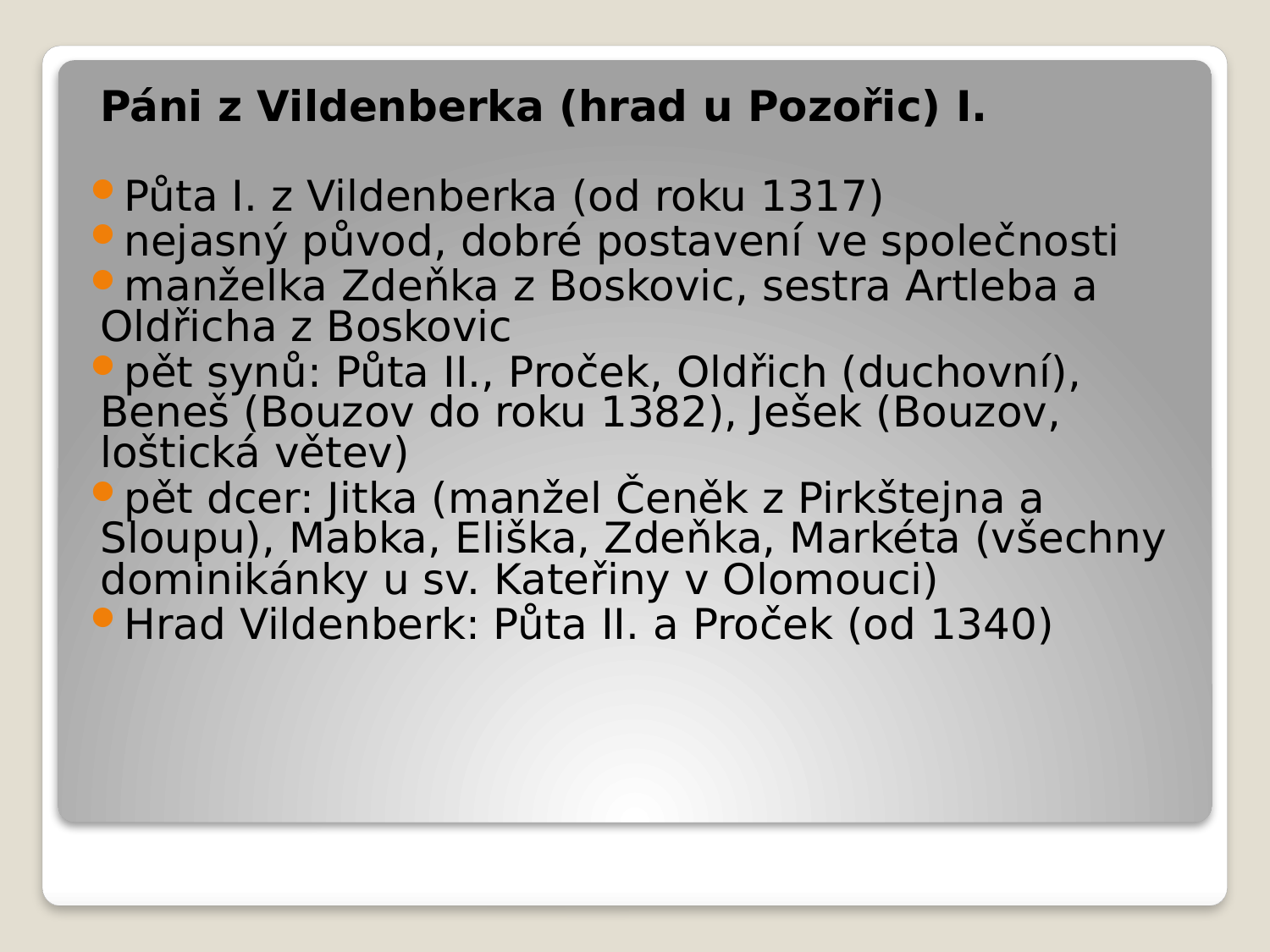

Páni z Vildenberka (hrad u Pozořic) I.

Půta I. z Vildenberka (od roku 1317)
nejasný původ, dobré postavení ve společnosti
manželka Zdeňka z Boskovic, sestra Artleba a Oldřicha z Boskovic
pět synů: Půta II., Proček, Oldřich (duchovní), Beneš (Bouzov do roku 1382), Ješek (Bouzov, loštická větev)
pět dcer: Jitka (manžel Čeněk z Pirkštejna a Sloupu), Mabka, Eliška, Zdeňka, Markéta (všechny dominikánky u sv. Kateřiny v Olomouci)
Hrad Vildenberk: Půta II. a Proček (od 1340)
#